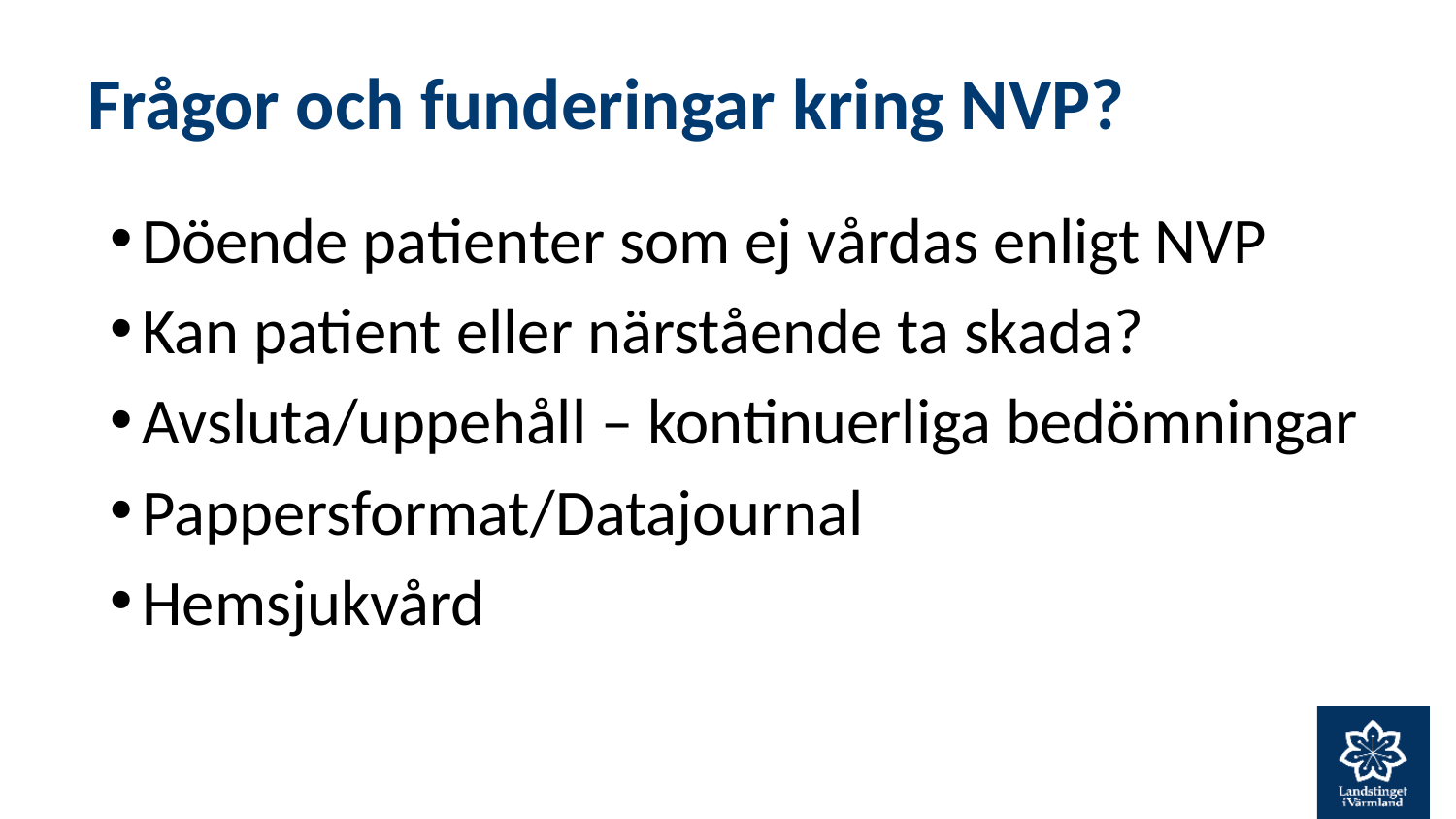

# Frågor och funderingar kring NVP?
Döende patienter som ej vårdas enligt NVP
Kan patient eller närstående ta skada?
Avsluta/uppehåll – kontinuerliga bedömningar
Pappersformat/Datajournal
Hemsjukvård